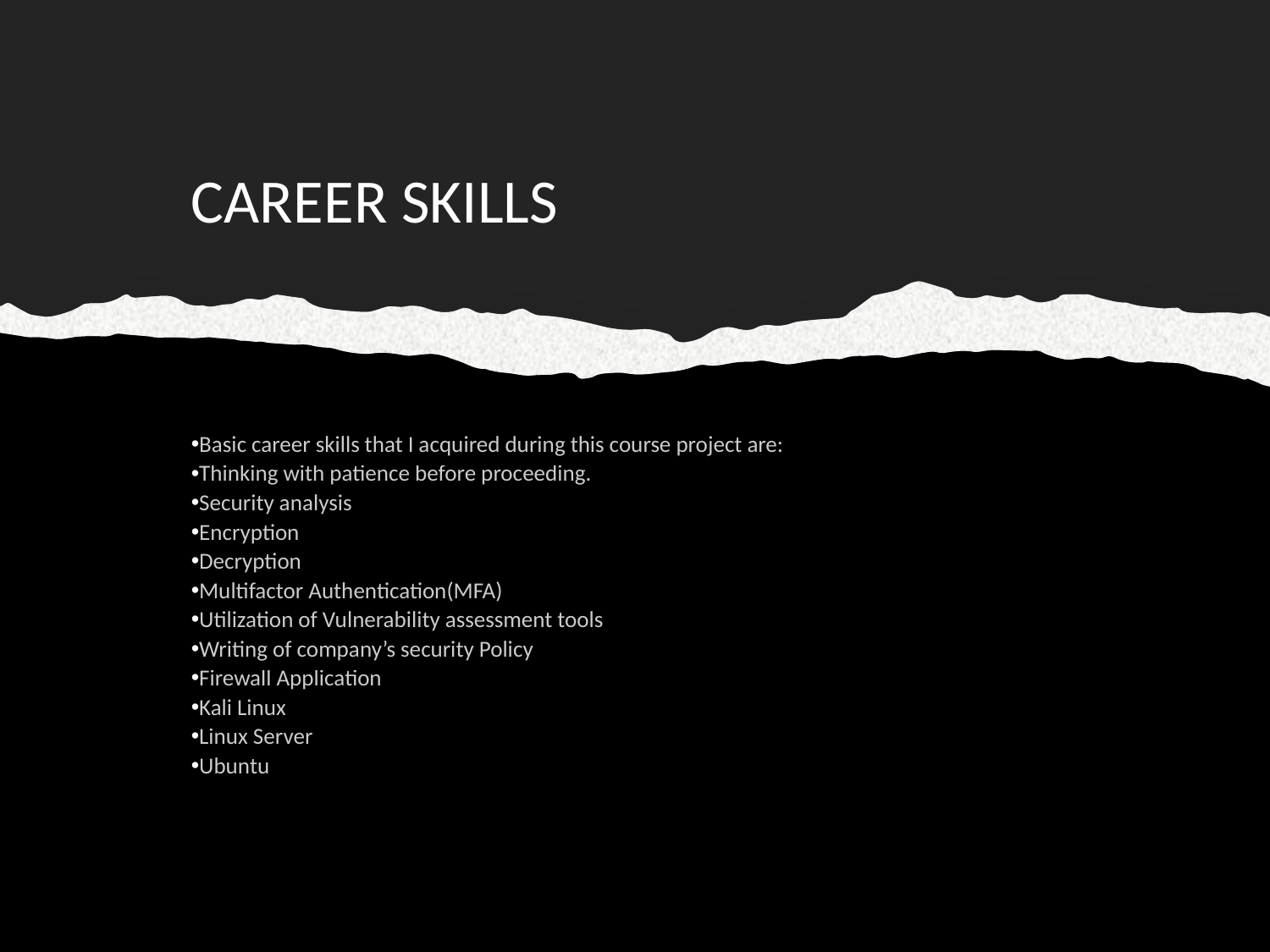

# CAREER SKILLS

Basic career skills that I acquired during this course project are:
Thinking with patience before proceeding.
Security analysis
Encryption
Decryption
Multifactor Authentication(MFA)
Utilization of Vulnerability assessment tools
Writing of company’s security Policy
Firewall Application
Kali Linux
Linux Server
Ubuntu